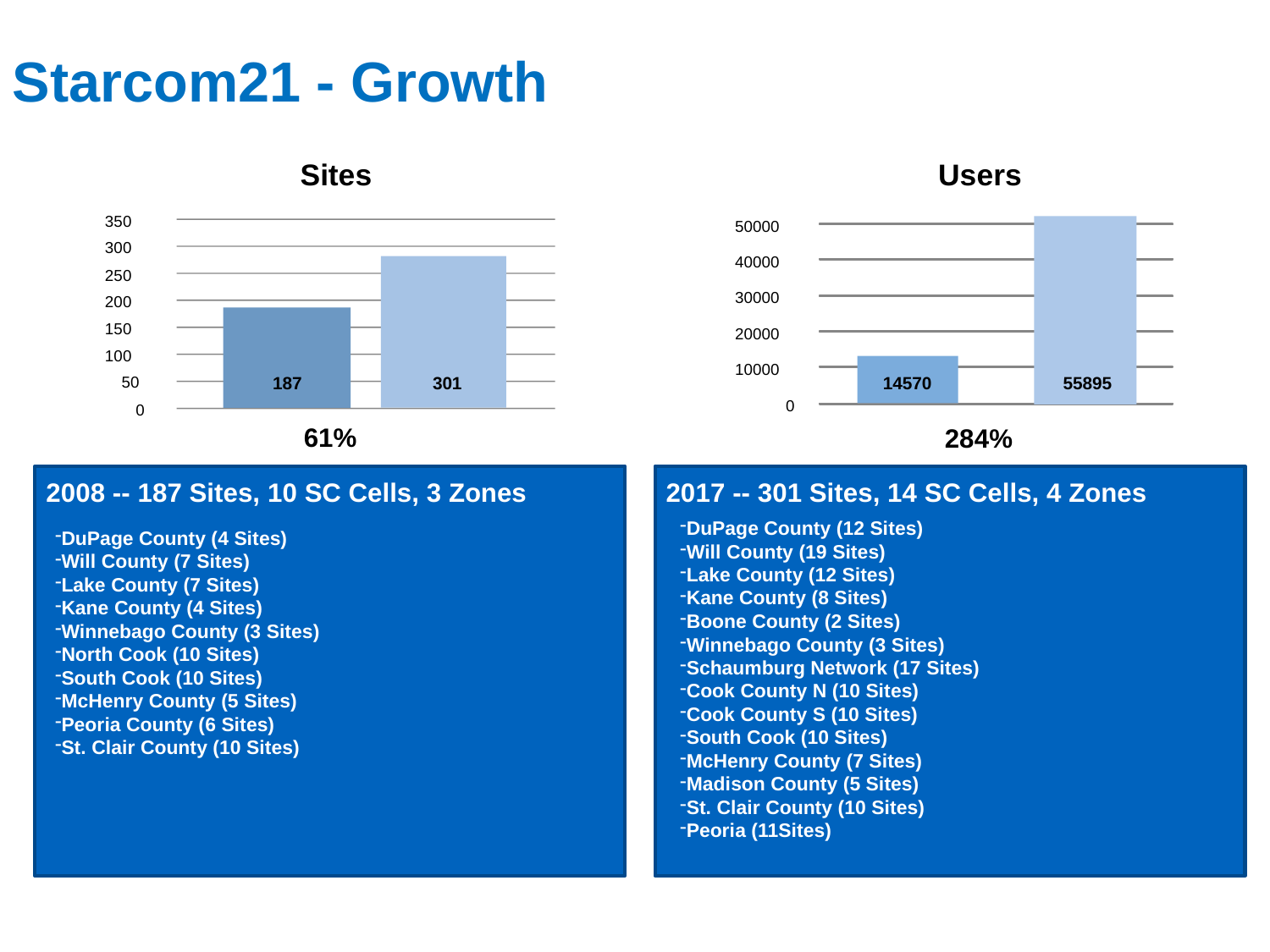

# Starcom21 - Growth
Sites
350

300

250
200

150
100
50
0
61%
Users

50000

40000
30000
20000

10000
0
284%
187
301
14570
55895

2008 -- 187 Sites, 10 SC Cells, 3 Zones
DuPage County (4 Sites)
Will County (7 Sites)
Lake County (7 Sites)
Kane County (4 Sites)
Winnebago County (3 Sites)
North Cook (10 Sites)
South Cook (10 Sites)
McHenry County (5 Sites)
Peoria County (6 Sites)
St. Clair County (10 Sites)

2017 -- 301 Sites, 14 SC Cells, 4 Zones
DuPage County (12 Sites)
Will County (19 Sites)
Lake County (12 Sites)
Kane County (8 Sites)
Boone County (2 Sites)
Winnebago County (3 Sites)
Schaumburg Network (17 Sites)
Cook County N (10 Sites)
Cook County S (10 Sites)
South Cook (10 Sites)
McHenry County (7 Sites)
Madison County (5 Sites)
St. Clair County (10 Sites)
Peoria (11Sites)